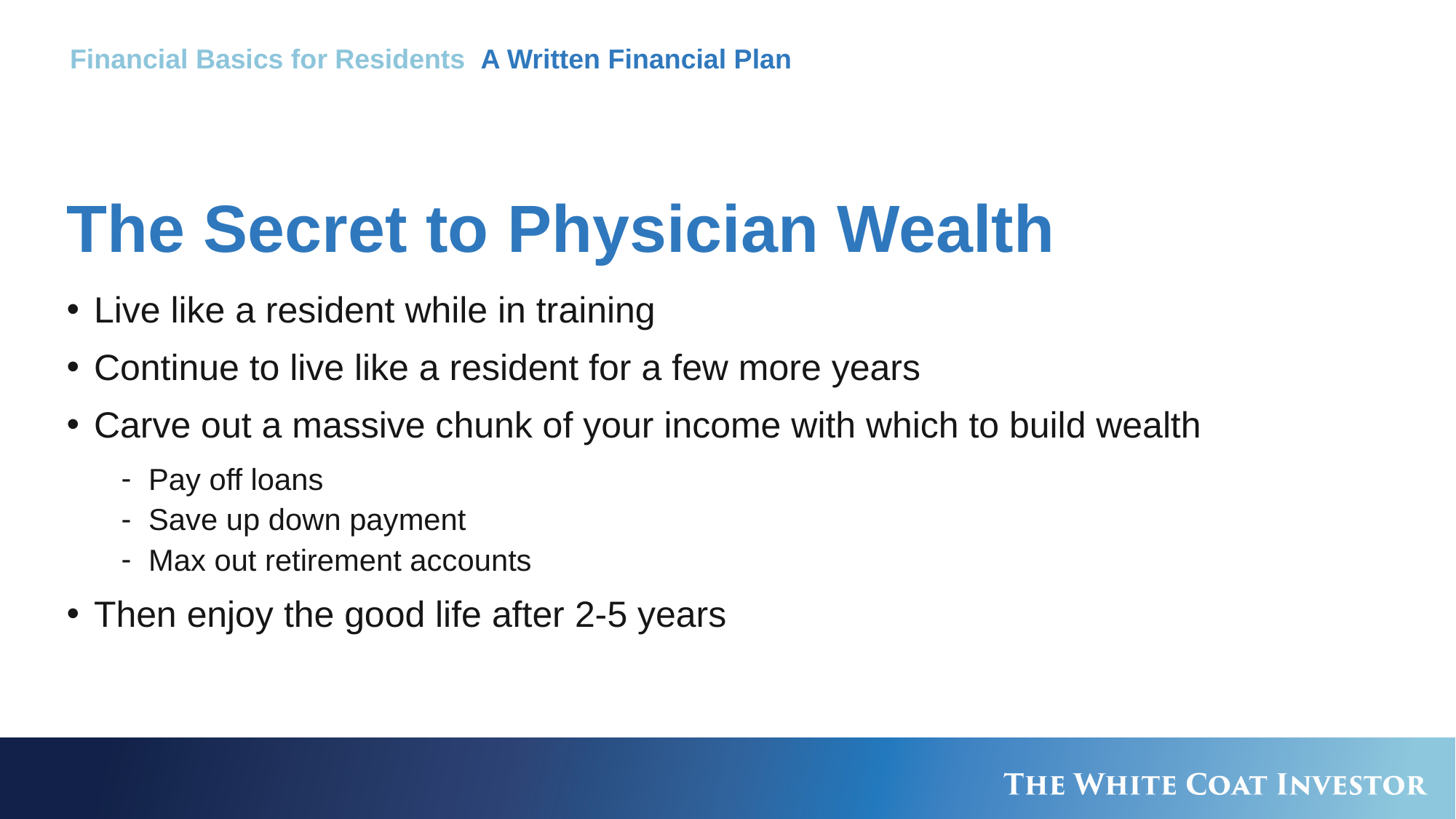

Financial Basics for Residents  A Written Financial Plan
# The Secret to Physician Wealth
Live like a resident while in training
Continue to live like a resident for a few more years
Carve out a massive chunk of your income with which to build wealth
Pay off loans
Save up down payment
Max out retirement accounts
Then enjoy the good life after 2-5 years